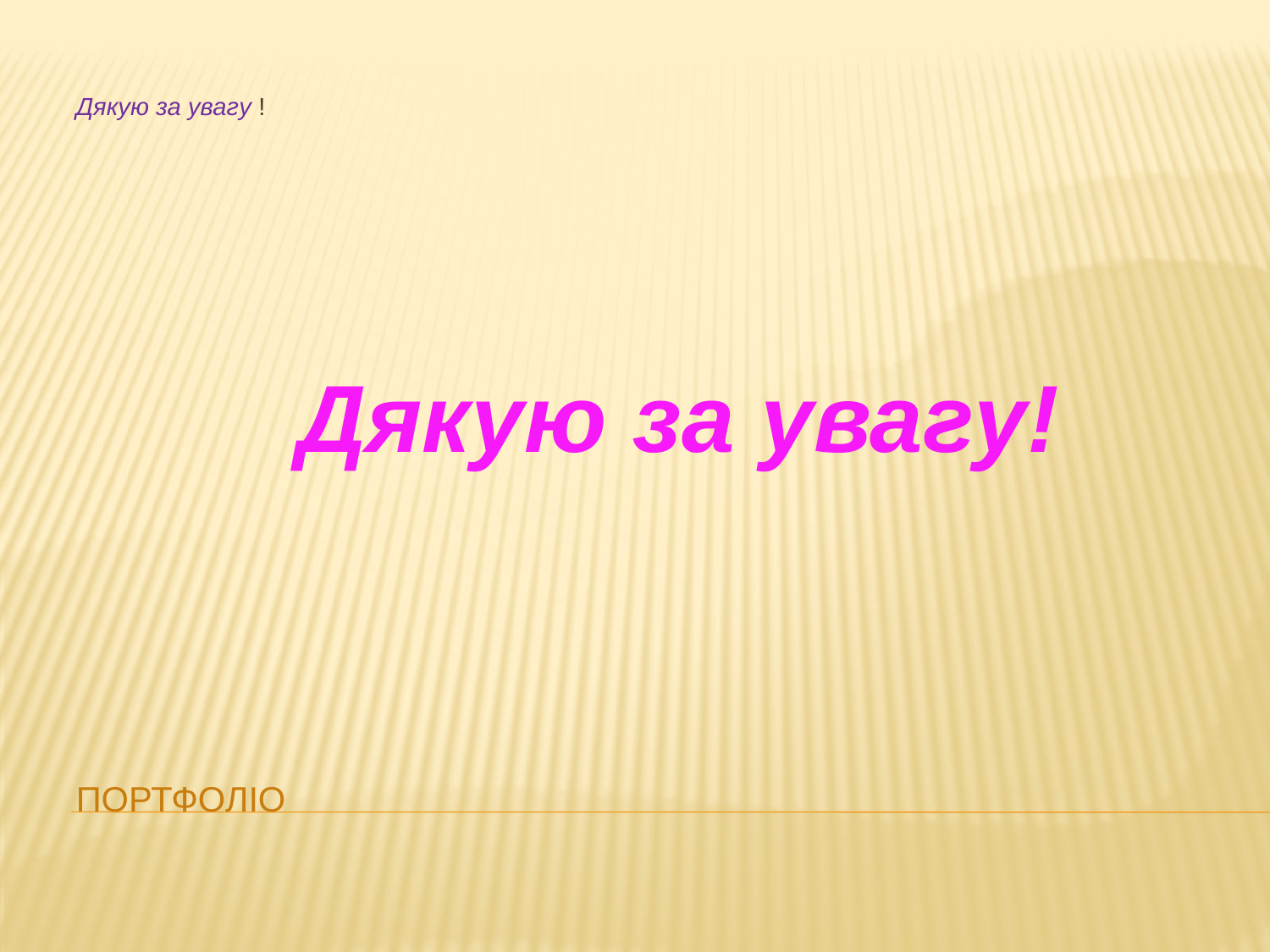

Дякую за увагу !

Дякую за увагу!
# портфоліо